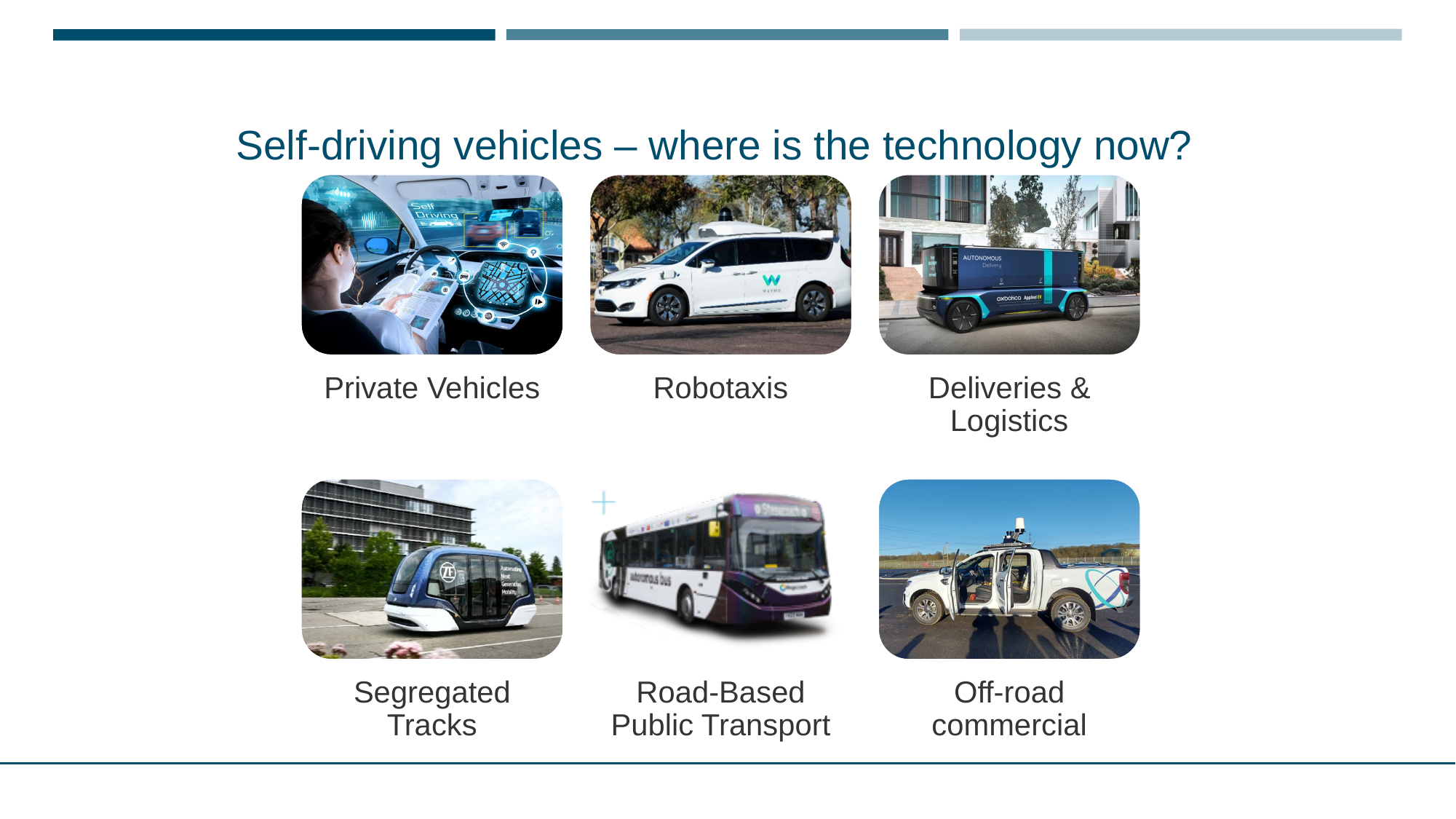

# Self-driving vehicles – where is the technology now?
Private Vehicles
Robotaxis
Deliveries & Logistics
Segregated Tracks
Road-Based Public Transport
Off-road commercial